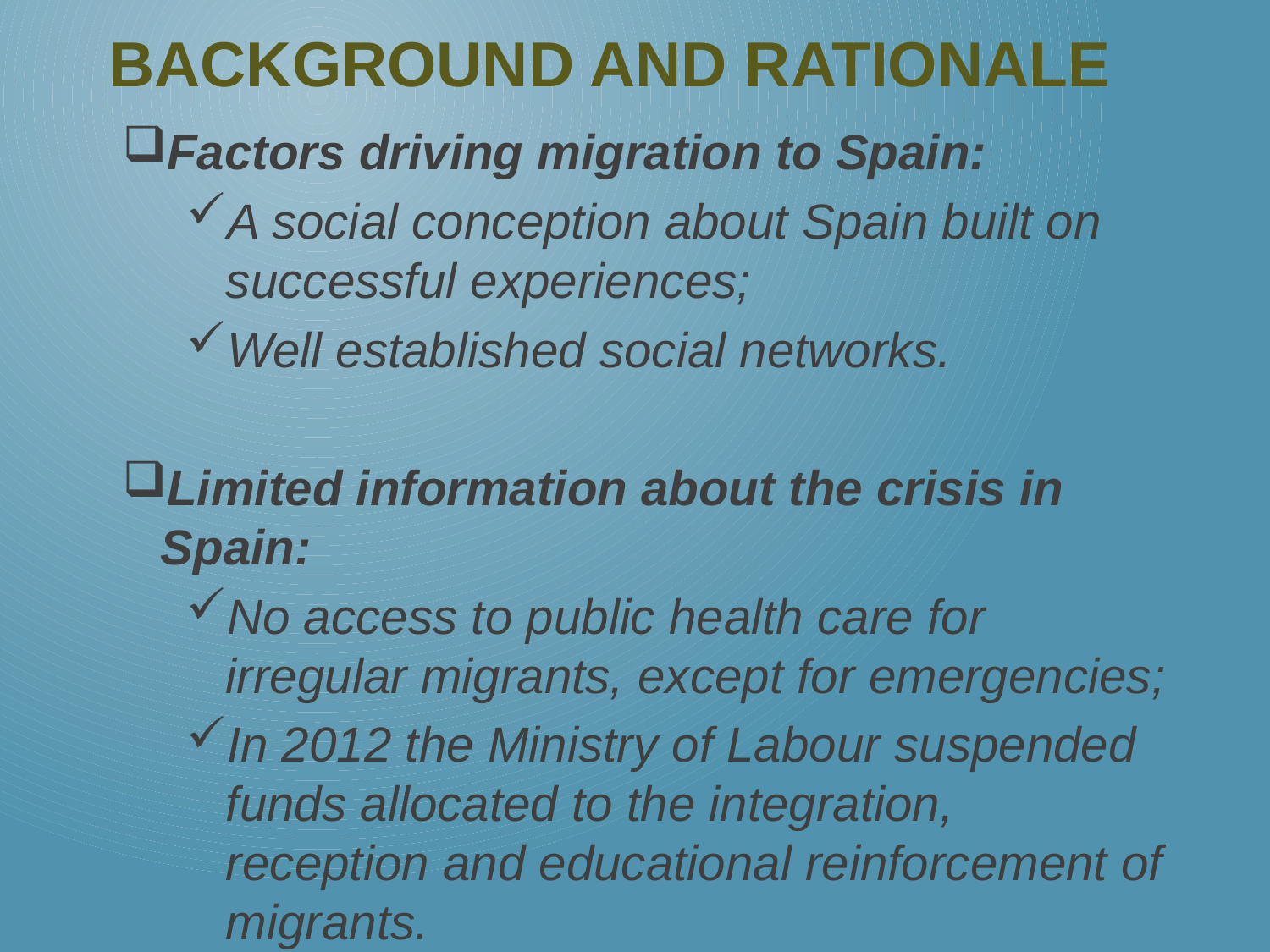

# BACKGROUND AND RATIONALE
Factors driving migration to Spain:
A social conception about Spain built on successful experiences;
Well established social networks.

Limited information about the crisis in Spain:
No access to public health care for irregular migrants, except for emergencies;
In 2012 the Ministry of Labour suspended funds allocated to the integration, reception and educational reinforcement of migrants.